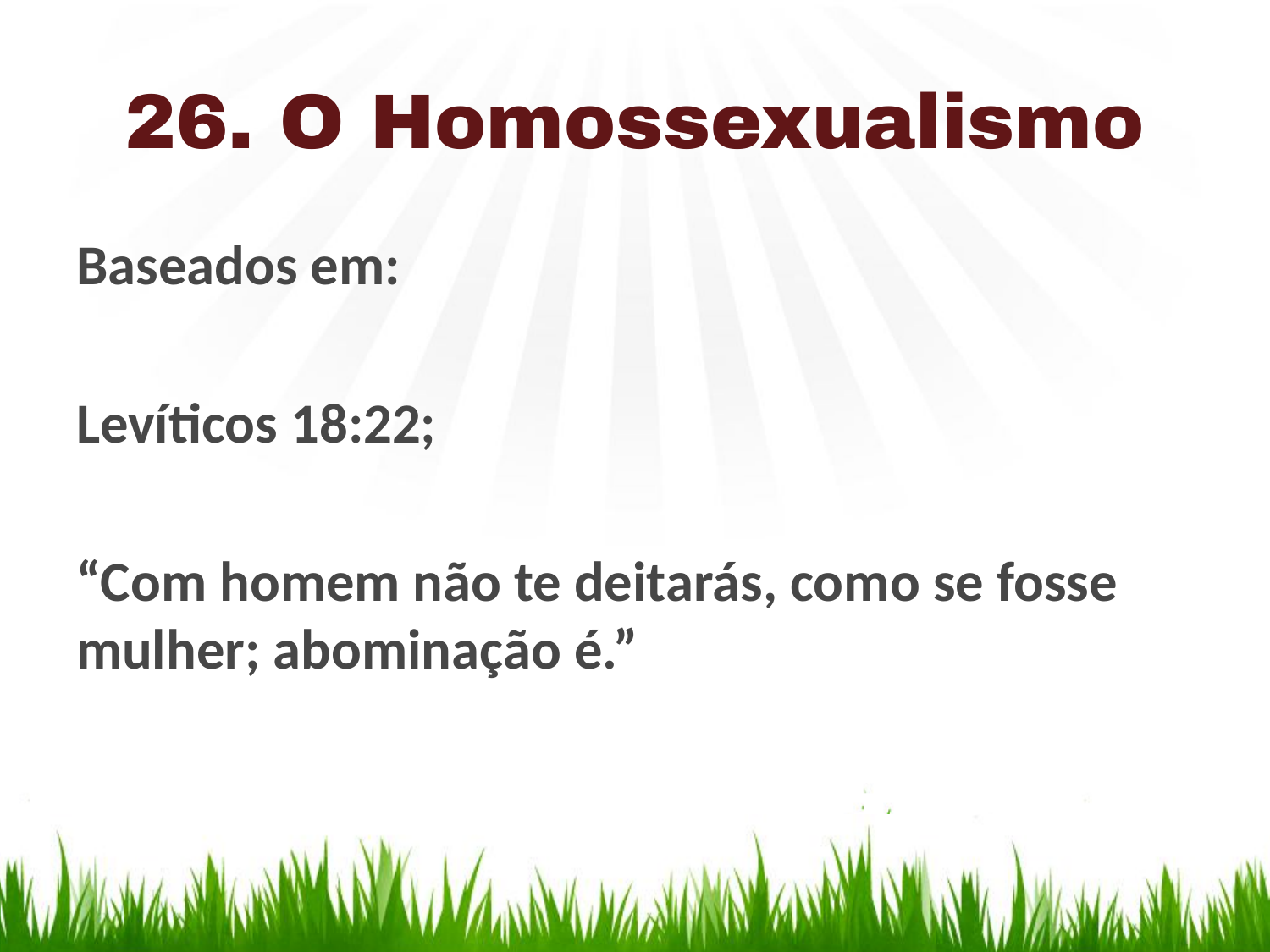

# 26. O Homossexualismo
Baseados em:

Levíticos 18:22;

“Com homem não te deitarás, como se fosse mulher; abominação é.”